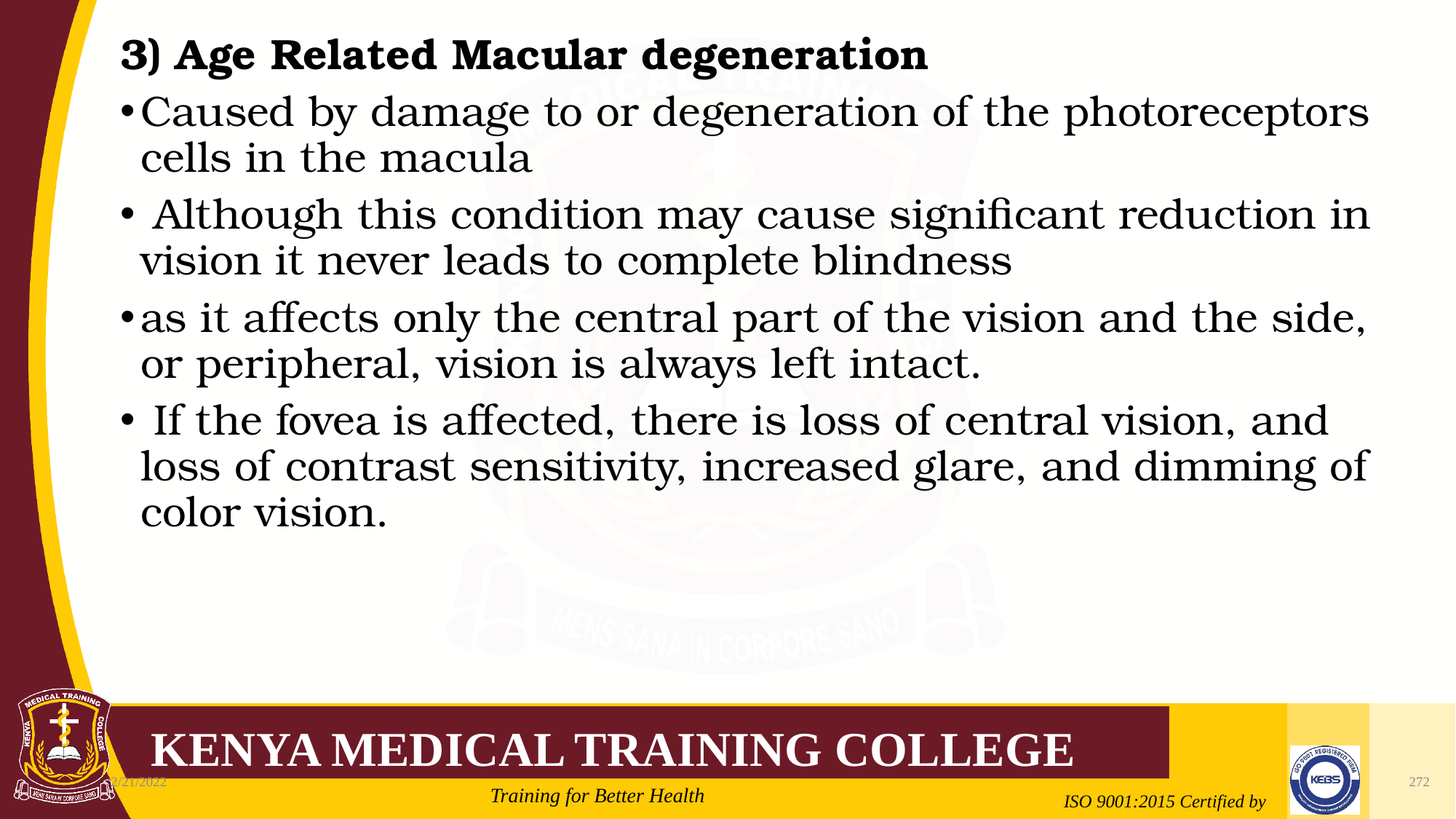

#
3) Age Related Macular degeneration
Caused by damage to or degeneration of the photoreceptors cells in the macula
 Although this condition may cause significant reduction in vision it never leads to complete blindness
as it affects only the central part of the vision and the side, or peripheral, vision is always left intact.
 If the fovea is affected, there is loss of central vision, and loss of contrast sensitivity, increased glare, and dimming of color vision.
2/21/2022
272
Mrs. Cate Mungania Kimathi-Bsc. N